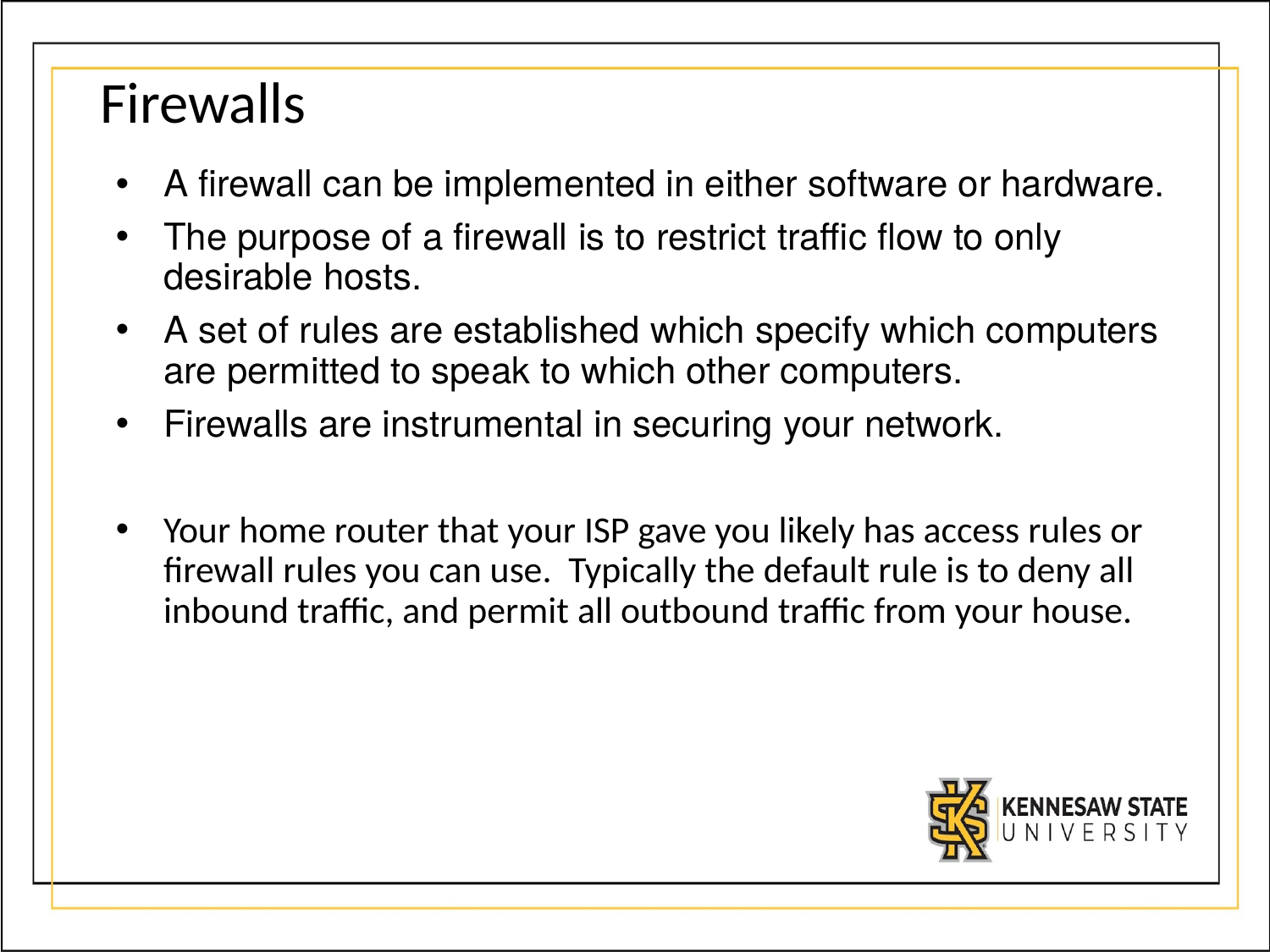

# Firewalls
﻿A firewall can be implemented in either software or hardware.
The purpose of a firewall is to restrict traffic flow to only desirable hosts.
A set of rules are established which specify which computers are permitted to speak to which other computers.
Firewalls are instrumental in securing your network.

Your home router that your ISP gave you likely has access rules or firewall rules you can use.  Typically the default rule is to deny all inbound traffic, and permit all outbound traffic from your house.